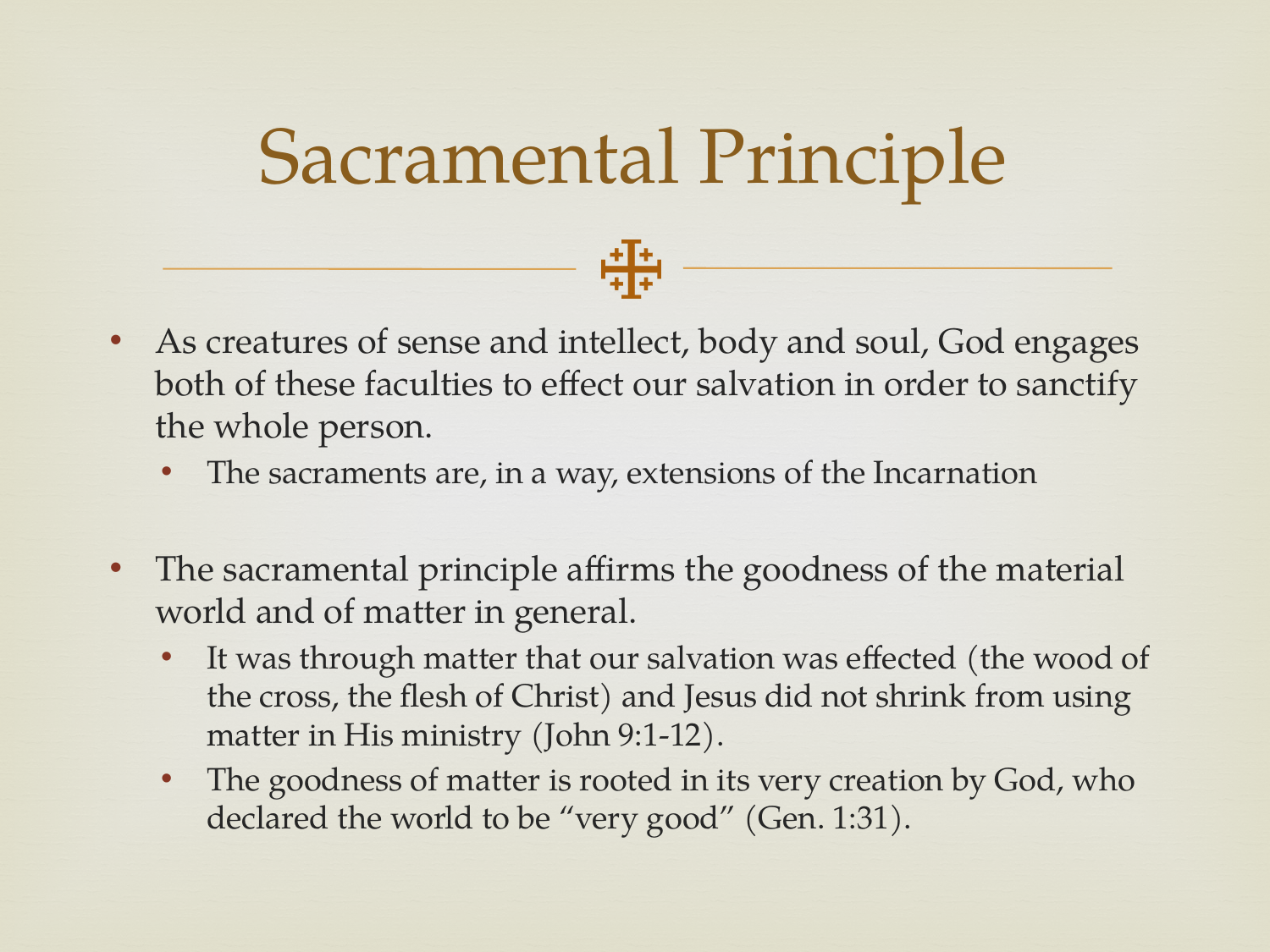

# Sacramental Principle
As creatures of sense and intellect, body and soul, God engages both of these faculties to effect our salvation in order to sanctify the whole person.
The sacraments are, in a way, extensions of the Incarnation

The sacramental principle affirms the goodness of the material world and of matter in general.
It was through matter that our salvation was effected (the wood of the cross, the flesh of Christ) and Jesus did not shrink from using matter in His ministry (John 9:1-12).
The goodness of matter is rooted in its very creation by God, who declared the world to be “very good” (Gen. 1:31).